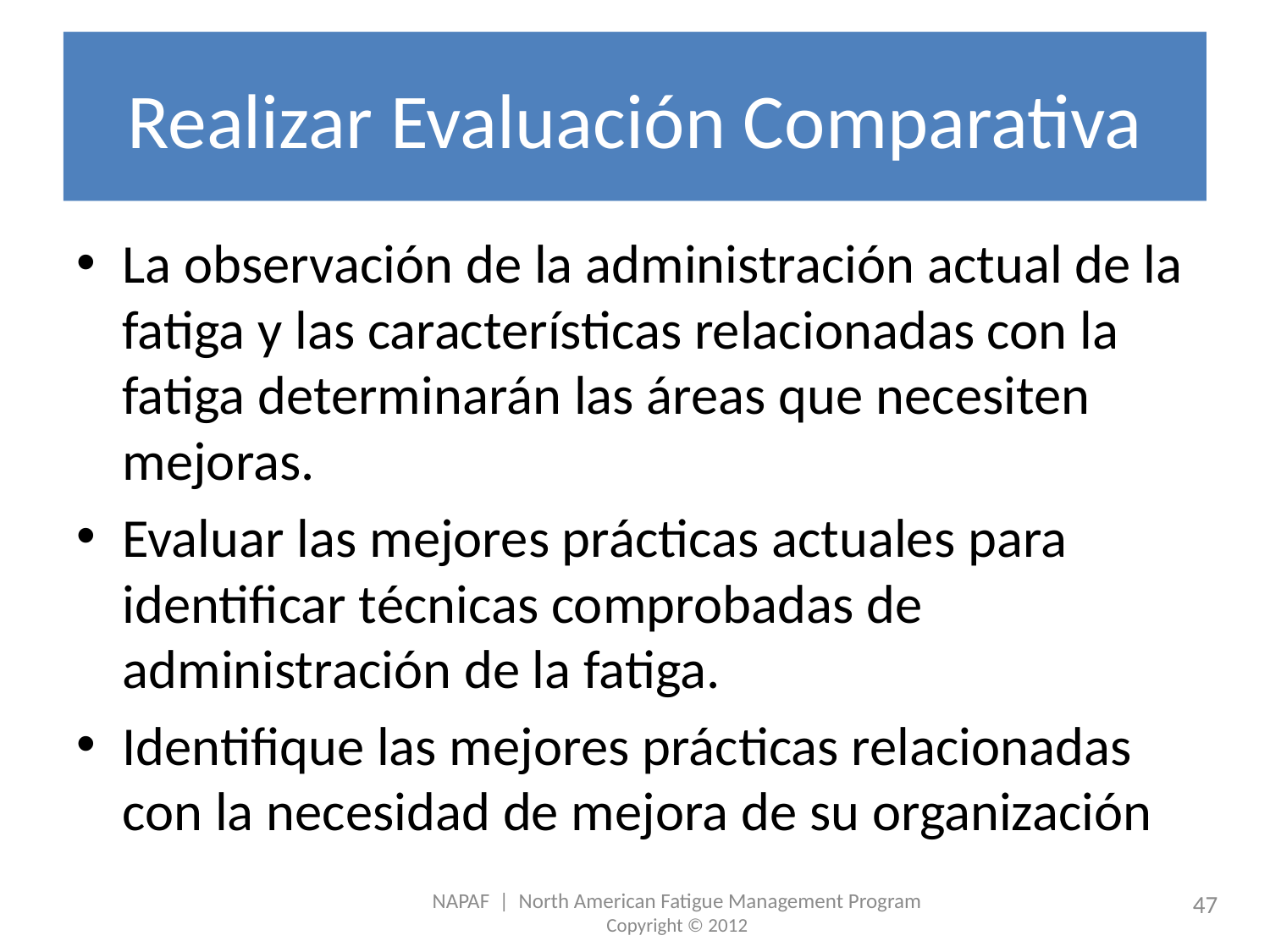

# Realizar Evaluación Comparativa
La observación de la administración actual de la fatiga y las características relacionadas con la fatiga determinarán las áreas que necesiten mejoras.
Evaluar las mejores prácticas actuales para identificar técnicas comprobadas de administración de la fatiga.
Identifique las mejores prácticas relacionadas con la necesidad de mejora de su organización